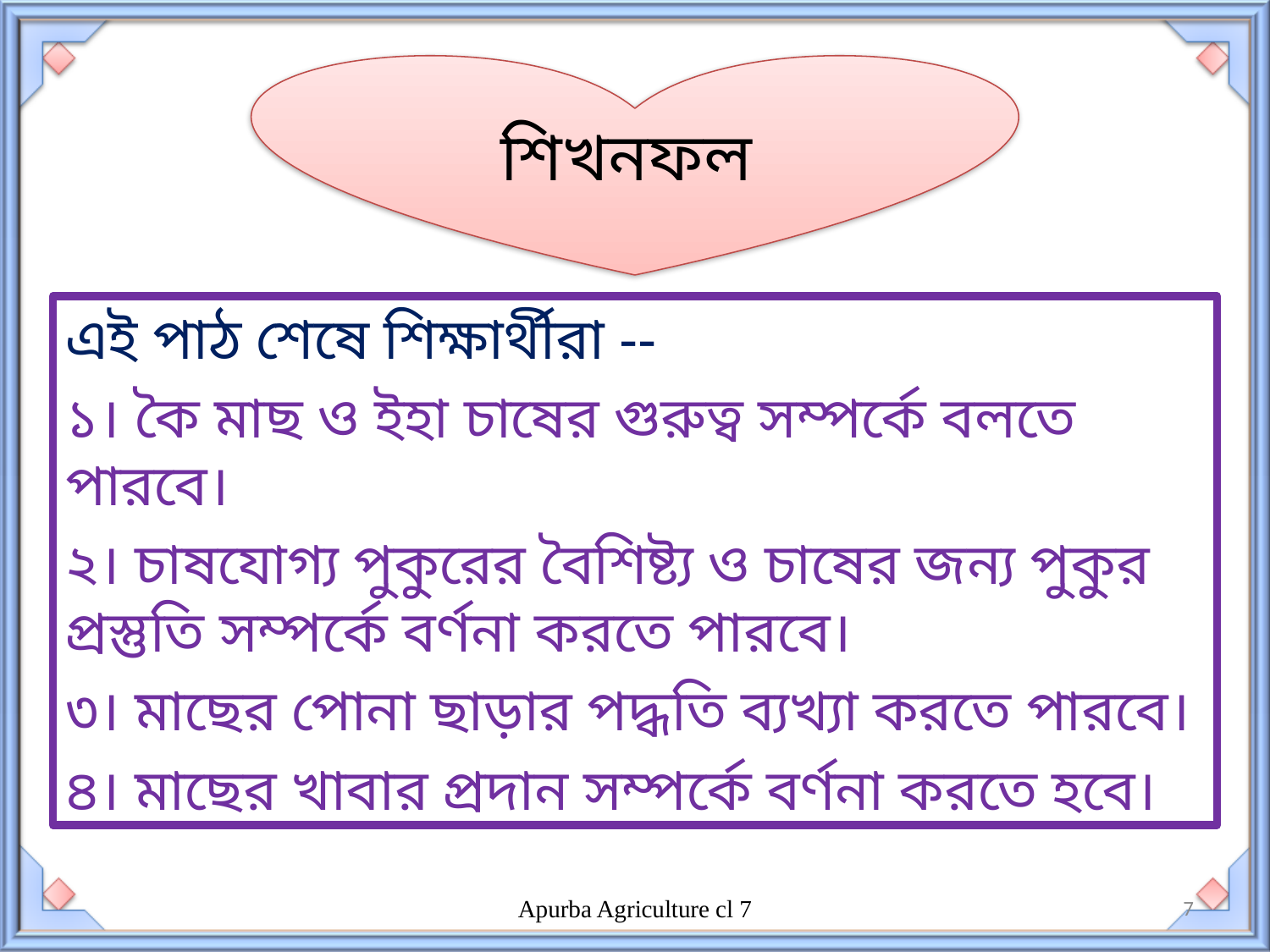

শিখনফল
এই পাঠ শেষে শিক্ষার্থীরা --
১। কৈ মাছ ও ইহা চাষের গুরুত্ব সম্পর্কে বলতে পারবে।
২। চাষযোগ্য পুকুরের বৈশিষ্ট্য ও চাষের জন্য পুকুর প্রস্তুতি সম্পর্কে বর্ণনা করতে পারবে।
৩। মাছের পোনা ছাড়ার পদ্ধতি ব্যখ্যা করতে পারবে।
৪। মাছের খাবার প্রদান সম্পর্কে বর্ণনা করতে হবে।
Apurba Agriculture cl 7
7